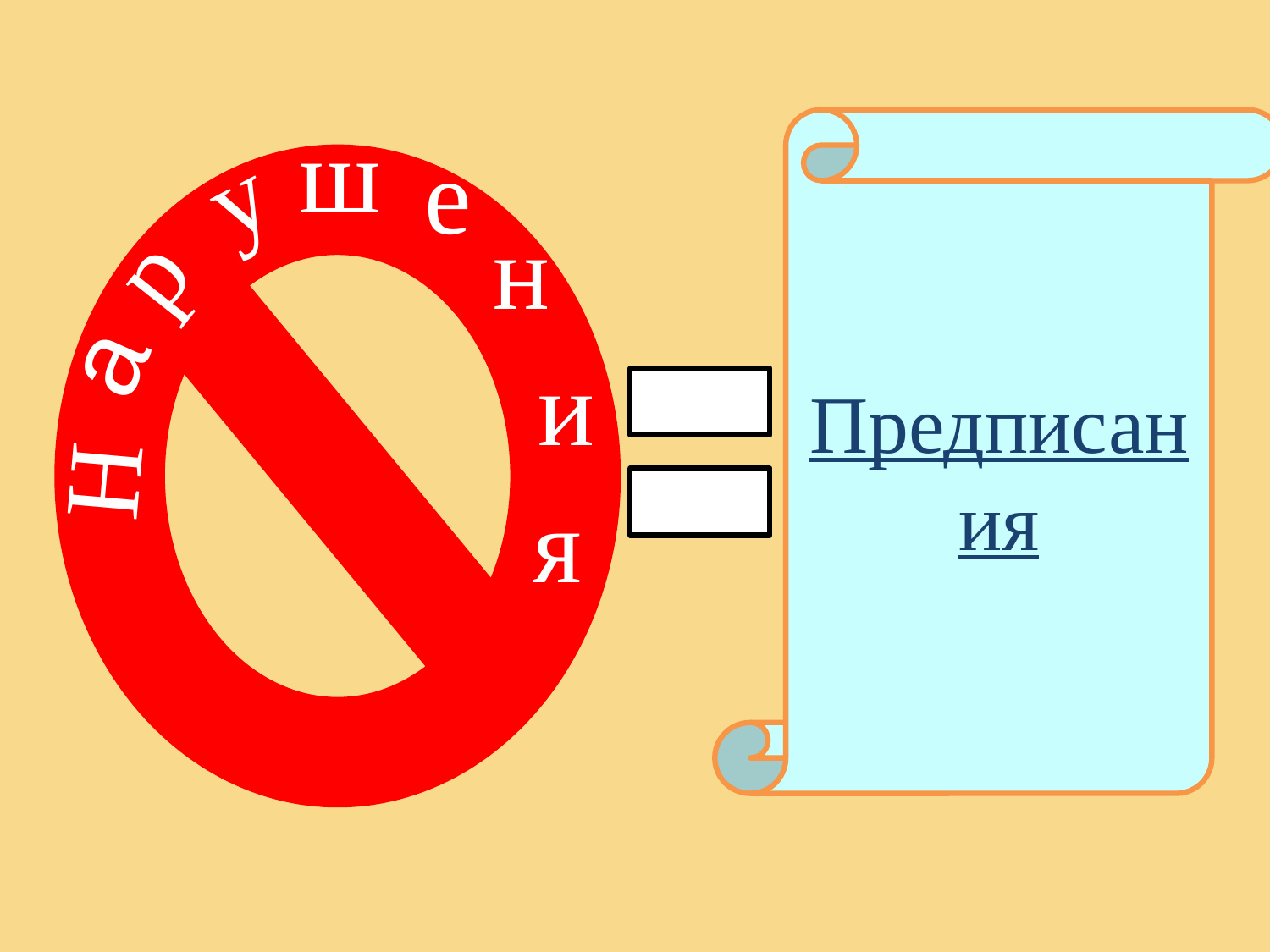

ш
Предписания
у
е

р
н
а

и
Н
я